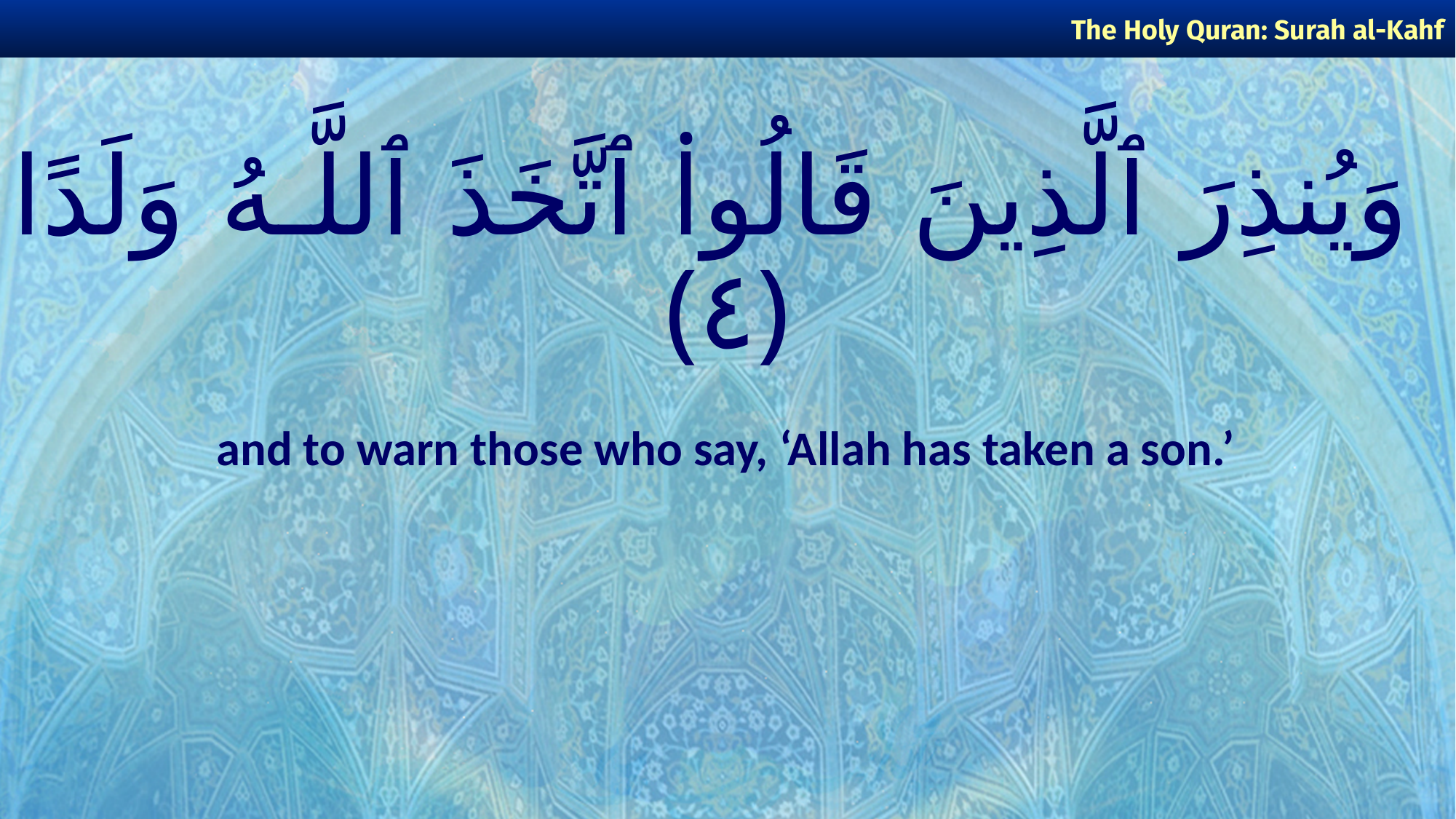

The Holy Quran: Surah al-Kahf
# وَيُنذِرَ ٱلَّذِينَ قَالُوا۟ ٱتَّخَذَ ٱللَّـهُ وَلَدًا ﴿٤﴾
and to warn those who say, ‘Allah has taken a son.’